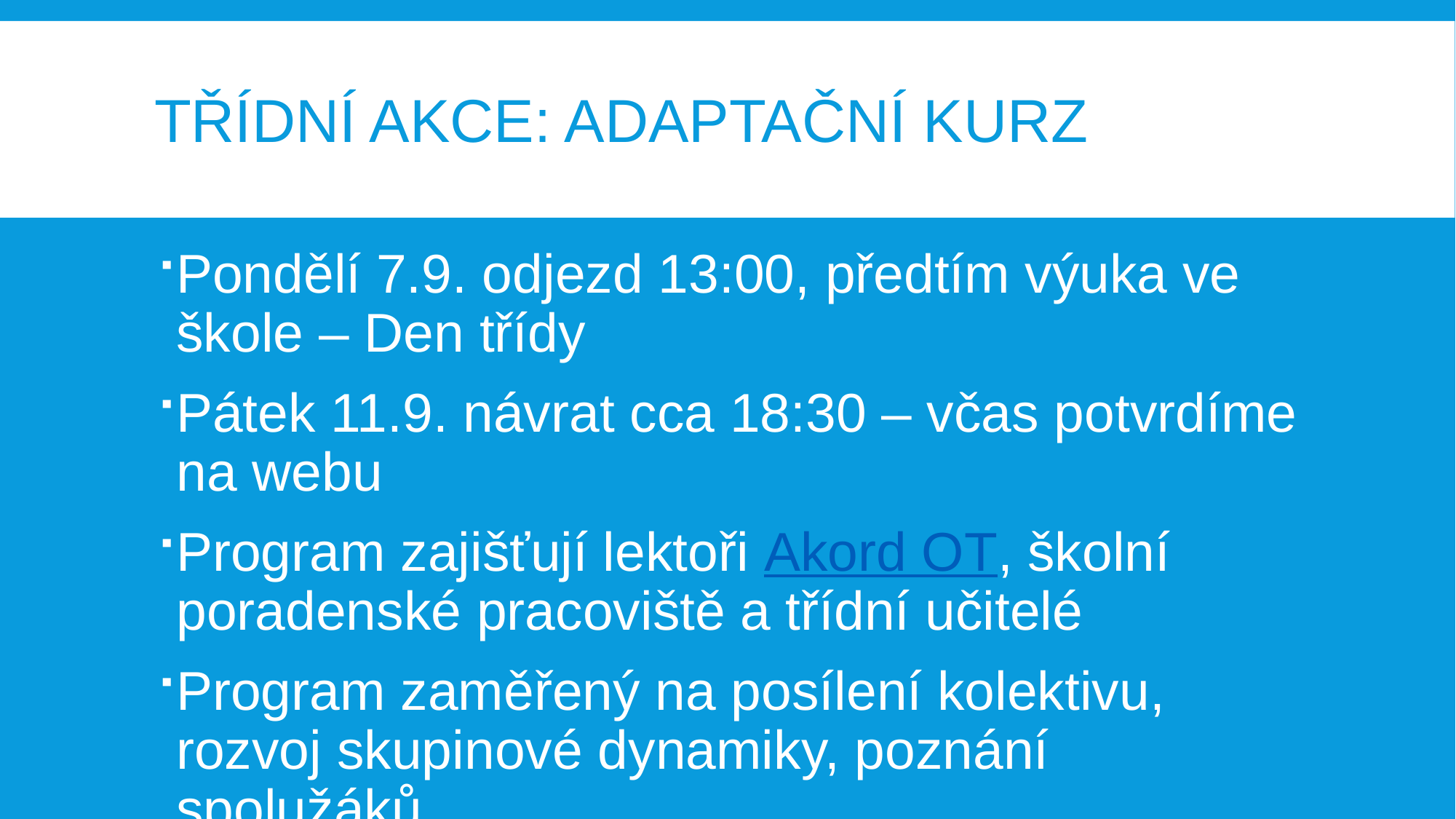

# Třídní akce: Adaptační kurz
Pondělí 7.9. odjezd 13:00, předtím výuka ve škole – Den třídy
Pátek 11.9. návrat cca 18:30 – včas potvrdíme na webu
Program zajišťují lektoři Akord OT, školní poradenské pracoviště a třídní učitelé
Program zaměřený na posílení kolektivu, rozvoj skupinové dynamiky, poznání spolužáků